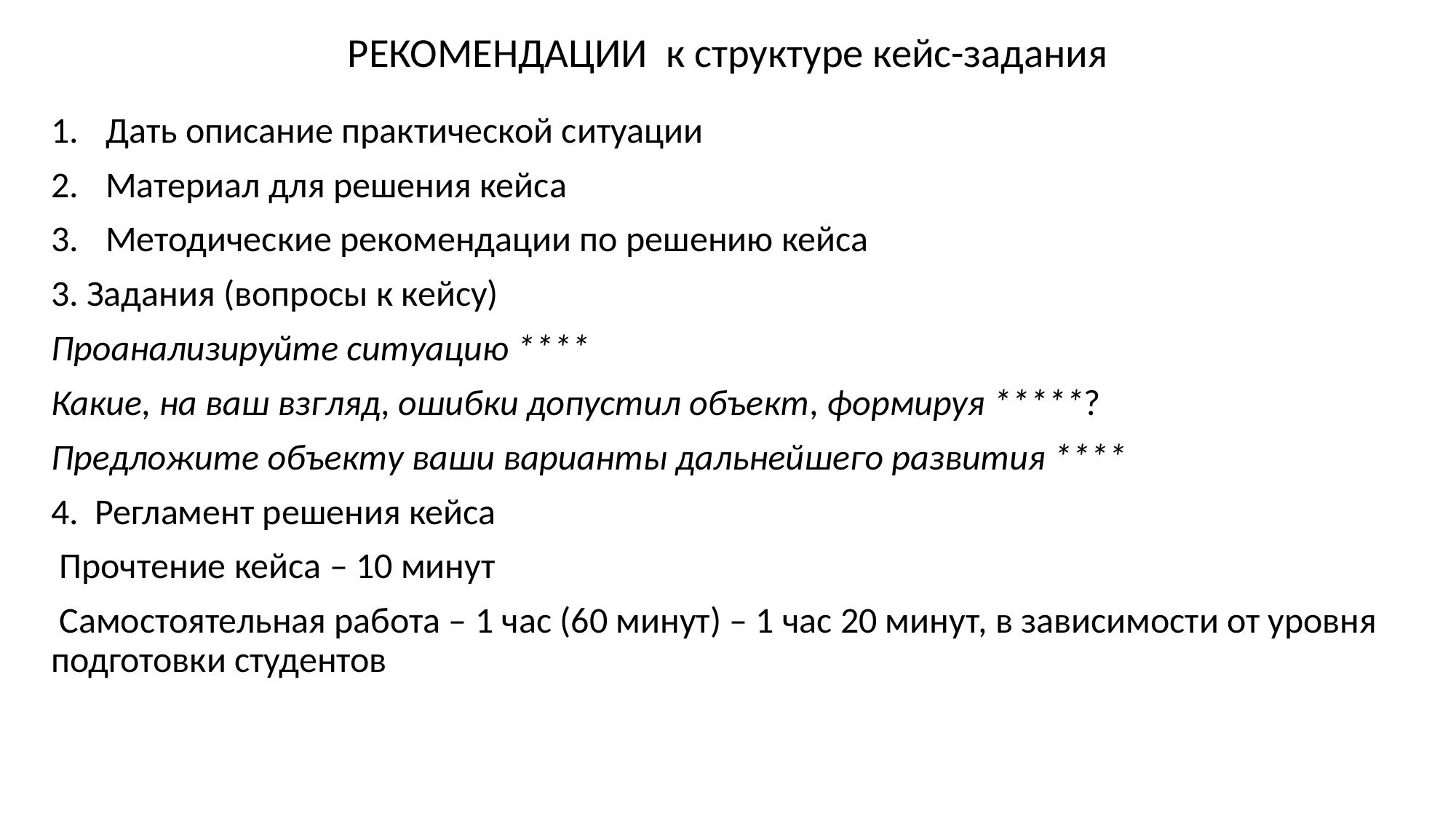

# РЕКОМЕНДАЦИИ  к структуре кейс-задания
Дать описание практической ситуации
Материал для решения кейса
Методические рекомендации по решению кейса
3. Задания (вопросы к кейсу)
Проанализируйте ситуацию ****
Какие, на ваш взгляд, ошибки допустил объект, формируя *****?
Предложите объекту ваши варианты дальнейшего развития ****
4.  Регламент решения кейса
 Прочтение кейса – 10 минут
 Самостоятельная работа – 1 час (60 минут) – 1 час 20 минут, в зависимости от уровня подготовки студентов